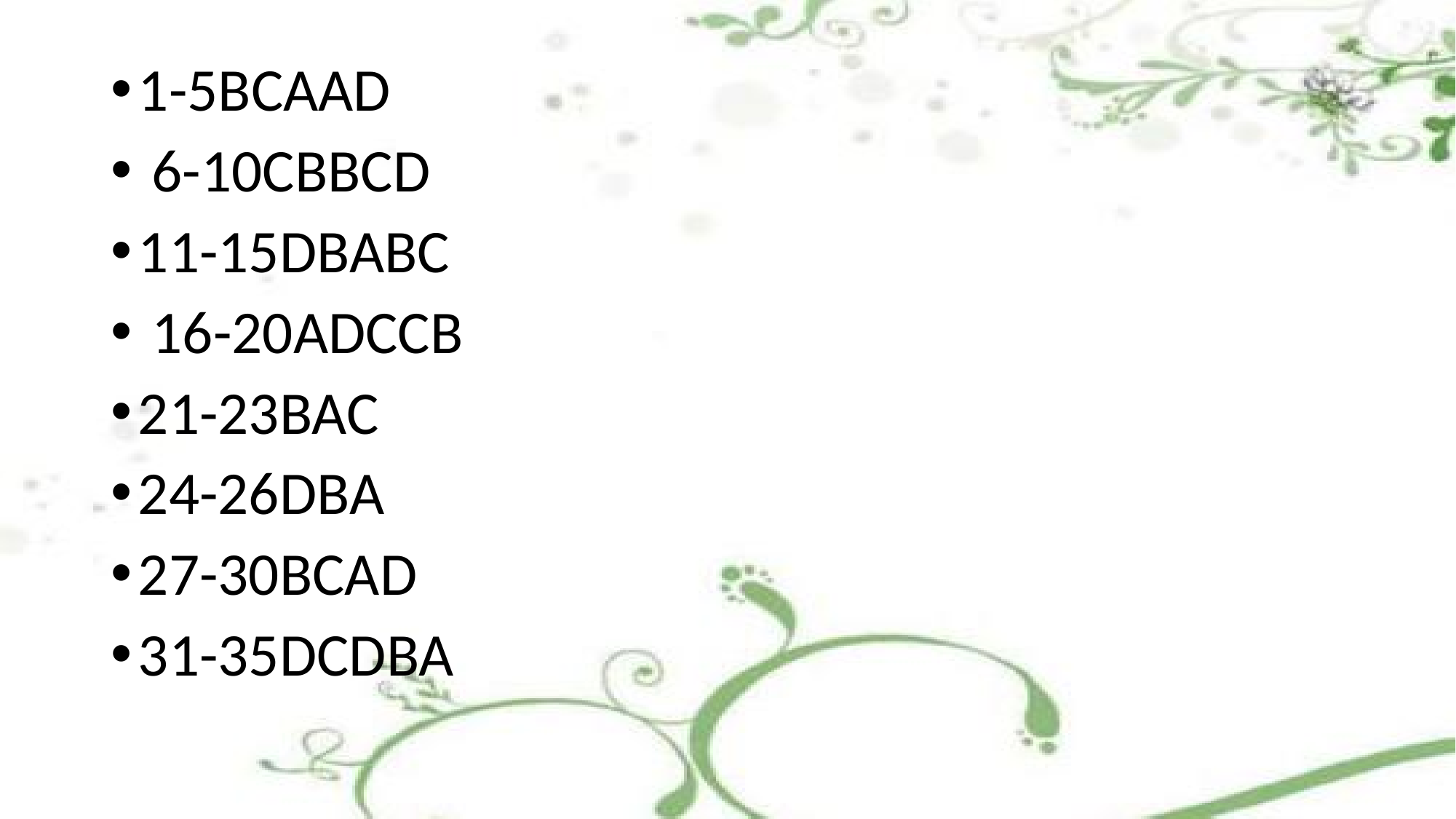

1-5BCAAD
 6-10CBBCD
11-15DBABC
 16-20ADCCB
21-23BAC
24-26DBA
27-30BCAD
31-35DCDBA